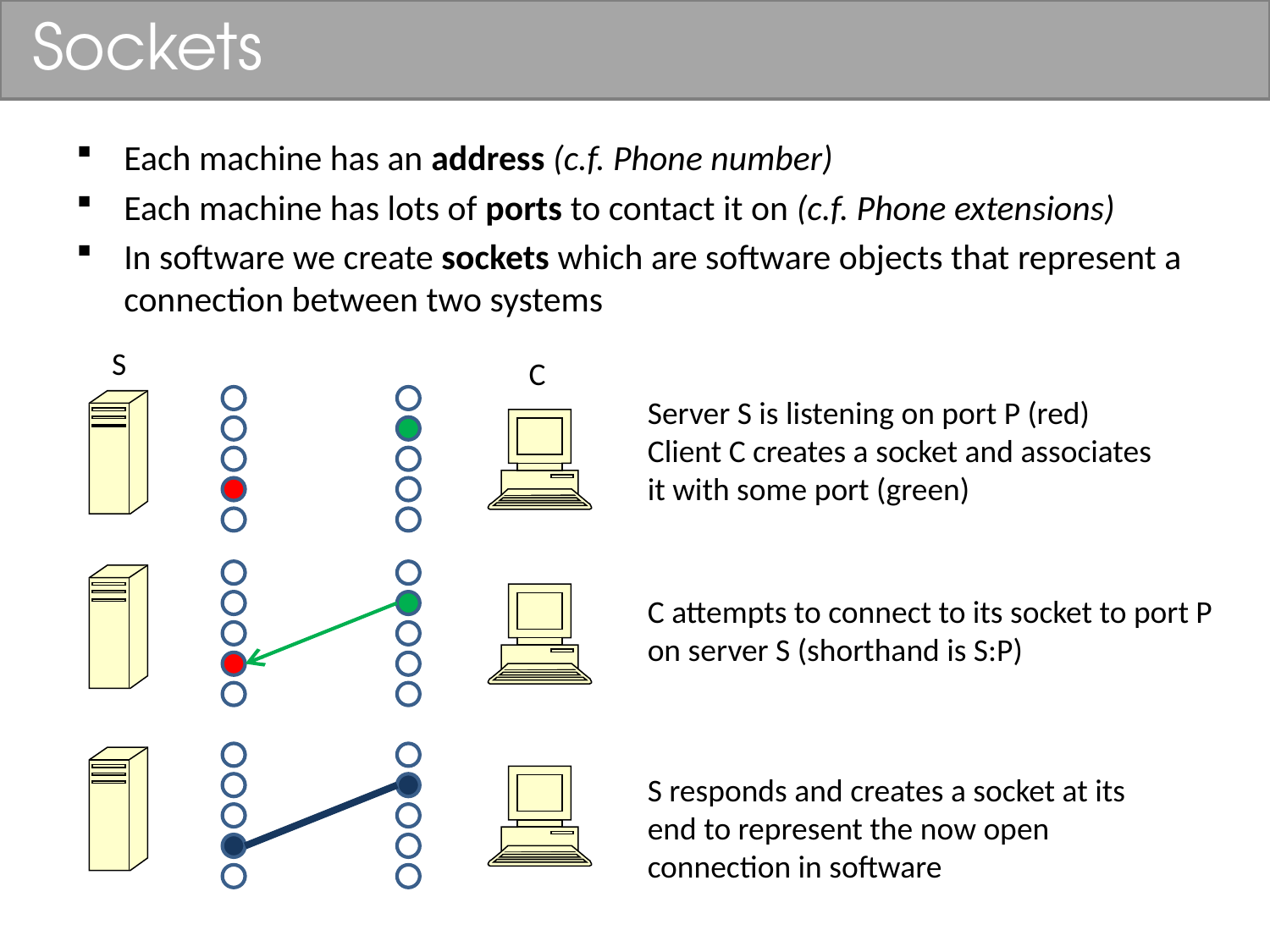

# Sockets
Each machine has an address (c.f. Phone number)
Each machine has lots of ports to contact it on (c.f. Phone extensions)
In software we create sockets which are software objects that represent a connection between two systems
S
C

Server S is listening on port P (red)
Client C creates a socket and associates it with some port (green)

C attempts to connect to its socket to port P on server S (shorthand is S:P)

S responds and creates a socket at its end to represent the now open connection in software